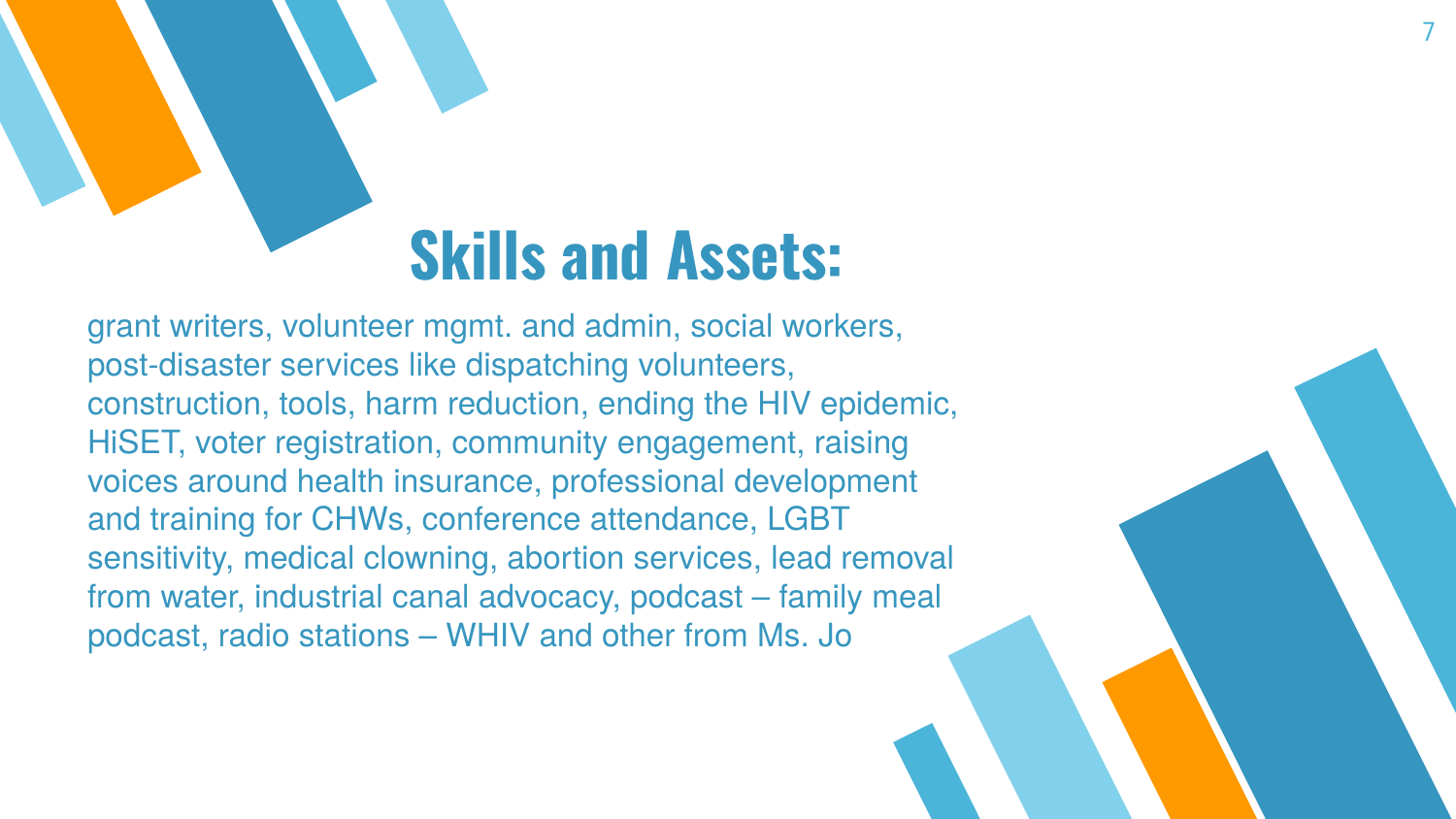

7
grant writers, volunteer mgmt. and admin, social workers, post-disaster services like dispatching volunteers, construction, tools, harm reduction, ending the HIV epidemic, HiSET, voter registration, community engagement, raising voices around health insurance, professional development and training for CHWs, conference attendance, LGBT sensitivity, medical clowning, abortion services, lead removal from water, industrial canal advocacy, podcast – family meal podcast, radio stations – WHIV and other from Ms. Jo
Skills and Assets: